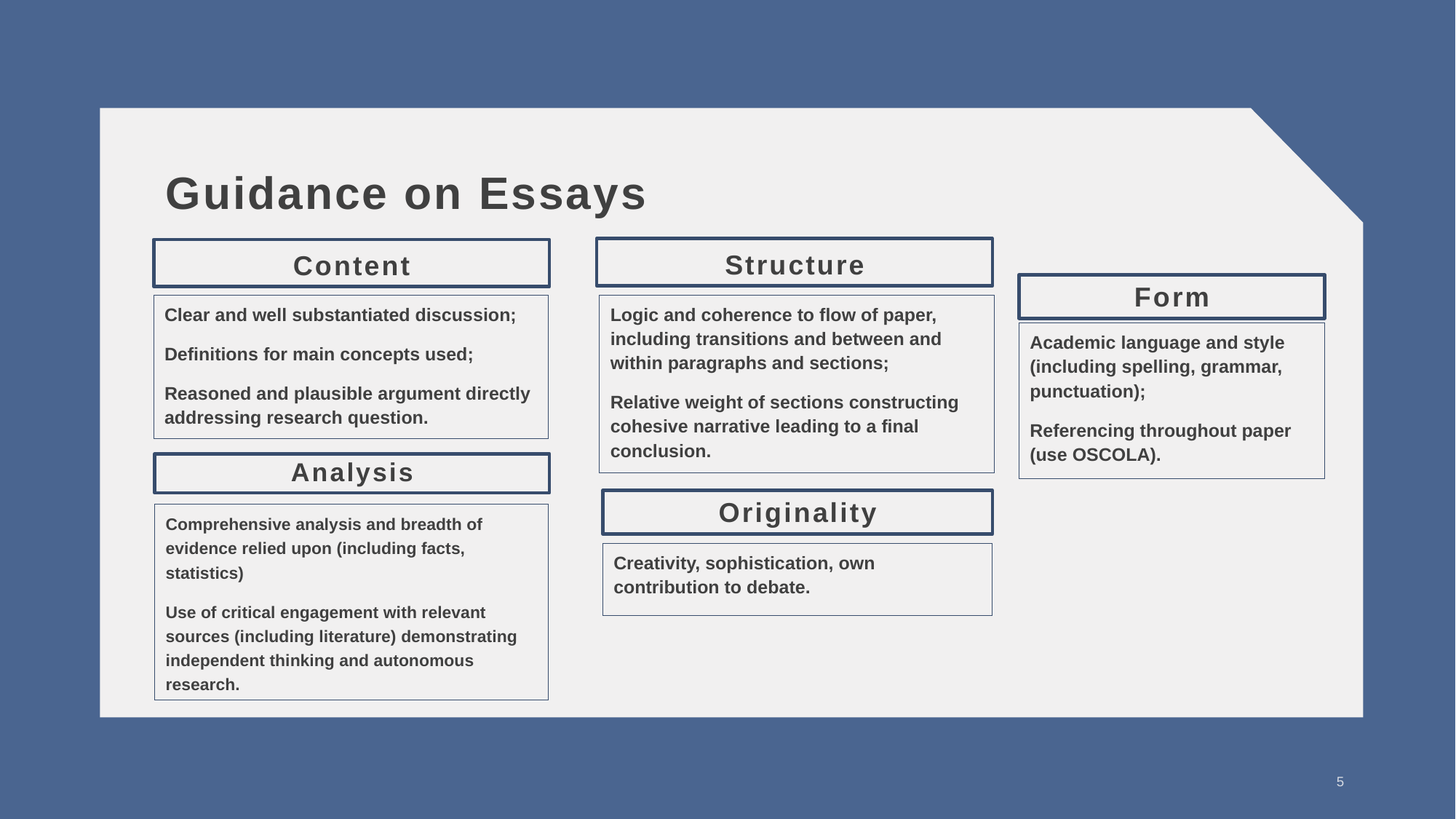

# Guidance on Essays
Structure
Content
Form
Clear and well substantiated discussion;
Definitions for main concepts used;
Reasoned and plausible argument directly addressing research question.
Logic and coherence to flow of paper, including transitions and between and within paragraphs and sections;
Relative weight of sections constructing cohesive narrative leading to a final conclusion.
Academic language and style (including spelling, grammar, punctuation);
Referencing throughout paper (use OSCOLA).
Analysis
Originality
Comprehensive analysis and breadth of evidence relied upon (including facts, statistics)
Use of critical engagement with relevant sources (including literature) demonstrating independent thinking and autonomous research.
Creativity, sophistication, own contribution to debate.
5